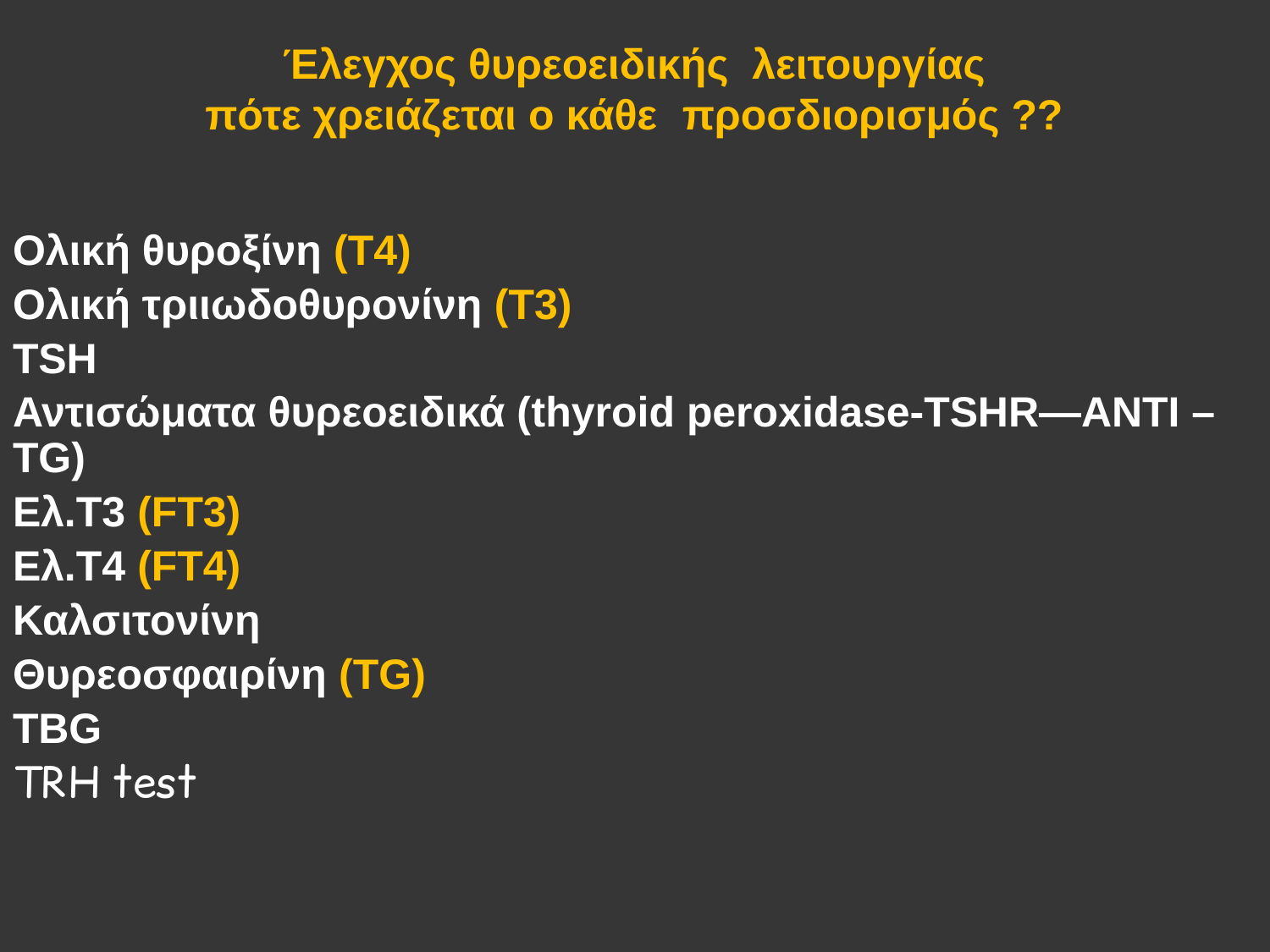

# Έλεγχος θυρεοειδικής  λειτουργίας πότε χρειάζεται ο κάθε  προσδιορισμός ??
Ολική θυροξίνη (Τ4)
Ολική τριιωδοθυρονίνη (Τ3)
ΤSH
Αντισώματα θυρεοειδικά (thyroid peroxidase-TSHR—ANTI –TG)
Ελ.Τ3 (FT3)
Ελ.Τ4 (FT4)
Καλσιτονίνη
Θυρεοσφαιρίνη (TG)
ΤΒG
TRH test